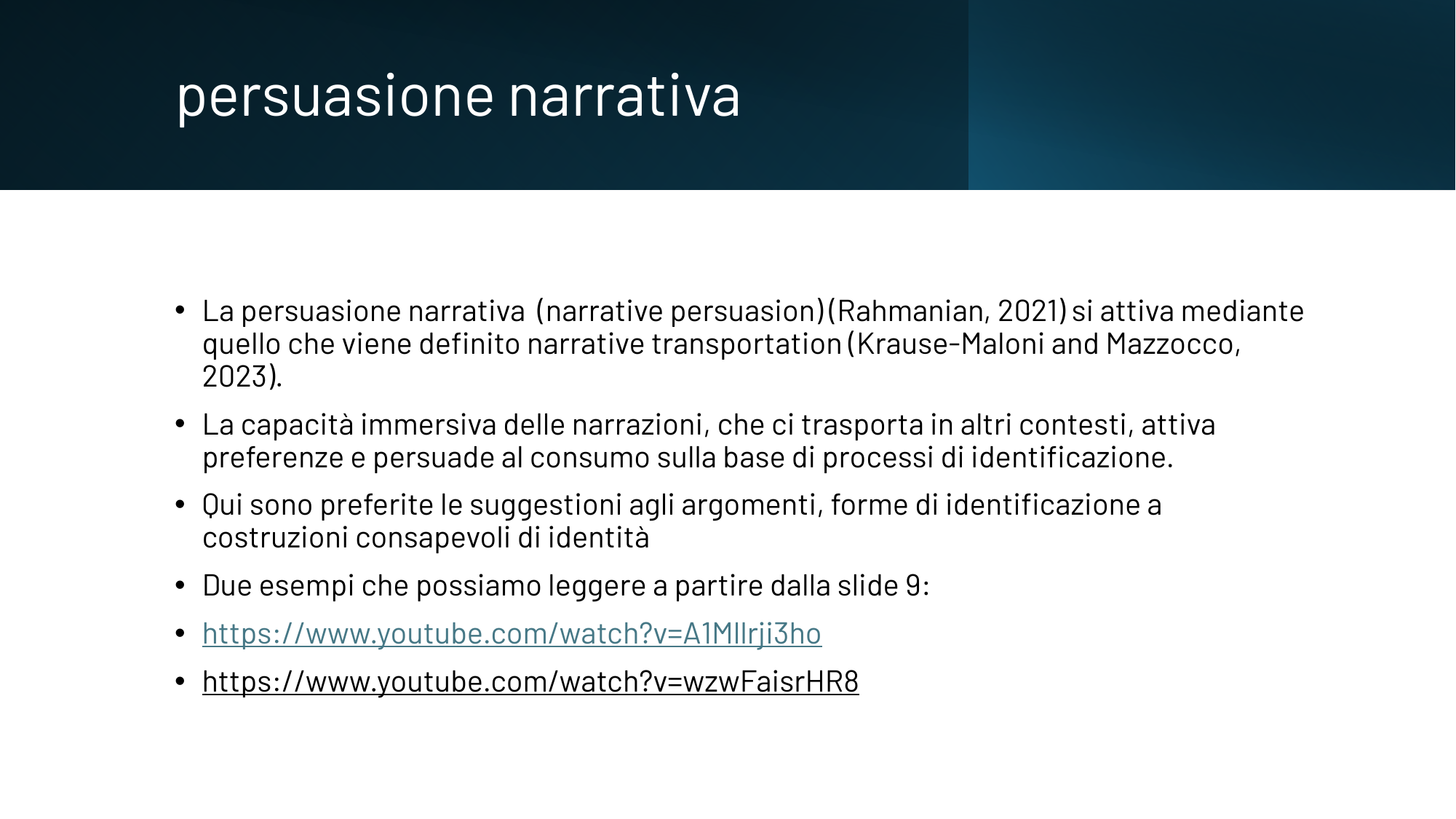

# persuasione narrativa
La persuasione narrativa  (narrative persuasion) (Rahmanian, 2021) si attiva mediante quello che viene definito narrative transportation (Krause-Maloni and Mazzocco, 2023).
La capacità immersiva delle narrazioni, che ci trasporta in altri contesti, attiva preferenze e persuade al consumo sulla base di processi di identificazione.
Qui sono preferite le suggestioni agli argomenti, forme di identificazione a costruzioni consapevoli di identità
Due esempi che possiamo leggere a partire dalla slide 9:
https://www.youtube.com/watch?v=A1Mllrji3ho
https://www.youtube.com/watch?v=wzwFaisrHR8